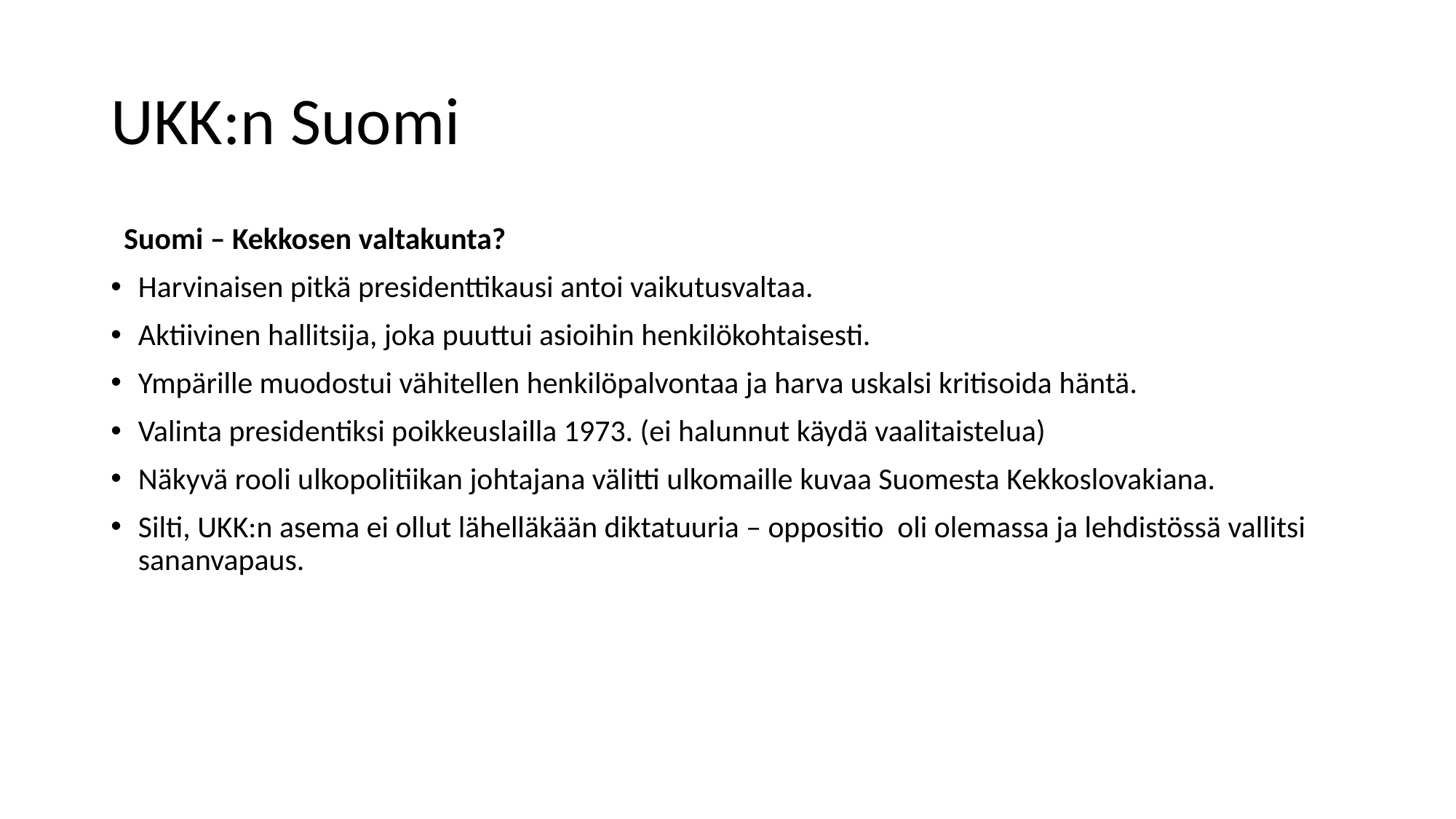

# UKK:n Suomi
Suomi – Kekkosen valtakunta?
Harvinaisen pitkä presidenttikausi antoi vaikutusvaltaa.
Aktiivinen hallitsija, joka puuttui asioihin henkilökohtaisesti.
Ympärille muodostui vähitellen henkilöpalvontaa ja harva uskalsi kritisoida häntä.
Valinta presidentiksi poikkeuslailla 1973. (ei halunnut käydä vaalitaistelua)
Näkyvä rooli ulkopolitiikan johtajana välitti ulkomaille kuvaa Suomesta Kekkoslovakiana.
Silti, UKK:n asema ei ollut lähelläkään diktatuuria – oppositio  oli olemassa ja lehdistössä vallitsi sananvapaus.